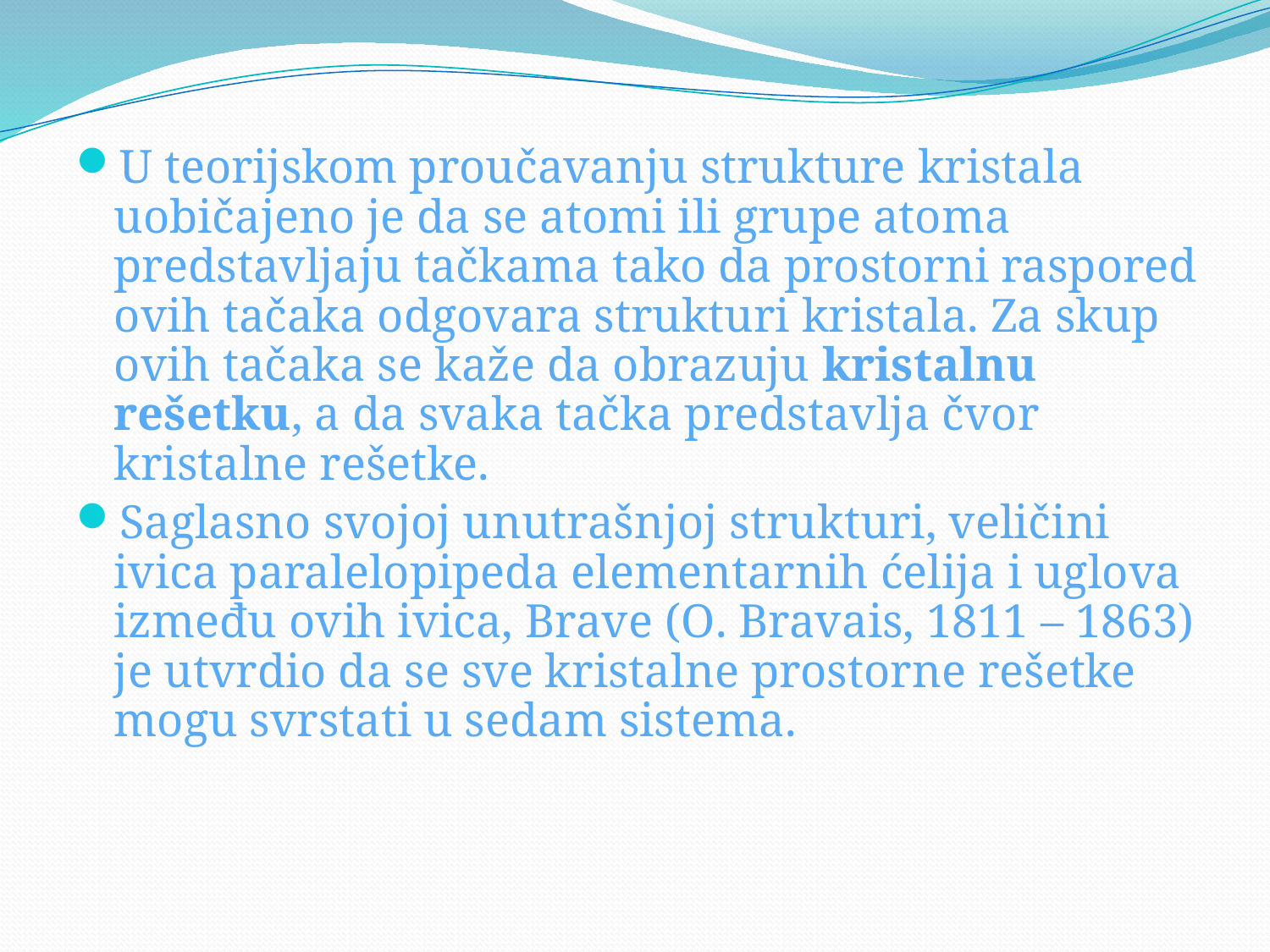

U teorijskom proučavanju strukture kristala uobičajeno je da se atomi ili grupe atoma predstavljaju tačkama tako da prostorni raspored ovih tačaka odgovara strukturi kristala. Za skup ovih tačaka se kaže da obrazuju kristalnu rešetku, a da svaka tačka predstavlja čvor kristalne rešetke.
Saglasno svojoj unutrašnjoj strukturi, veličini ivica paralelopipeda elementarnih ćelija i uglova između ovih ivica, Brave (O. Bravais, 1811 – 1863) je utvrdio da se sve kristalne prostorne rešetke mogu svrstati u sedam sistema.